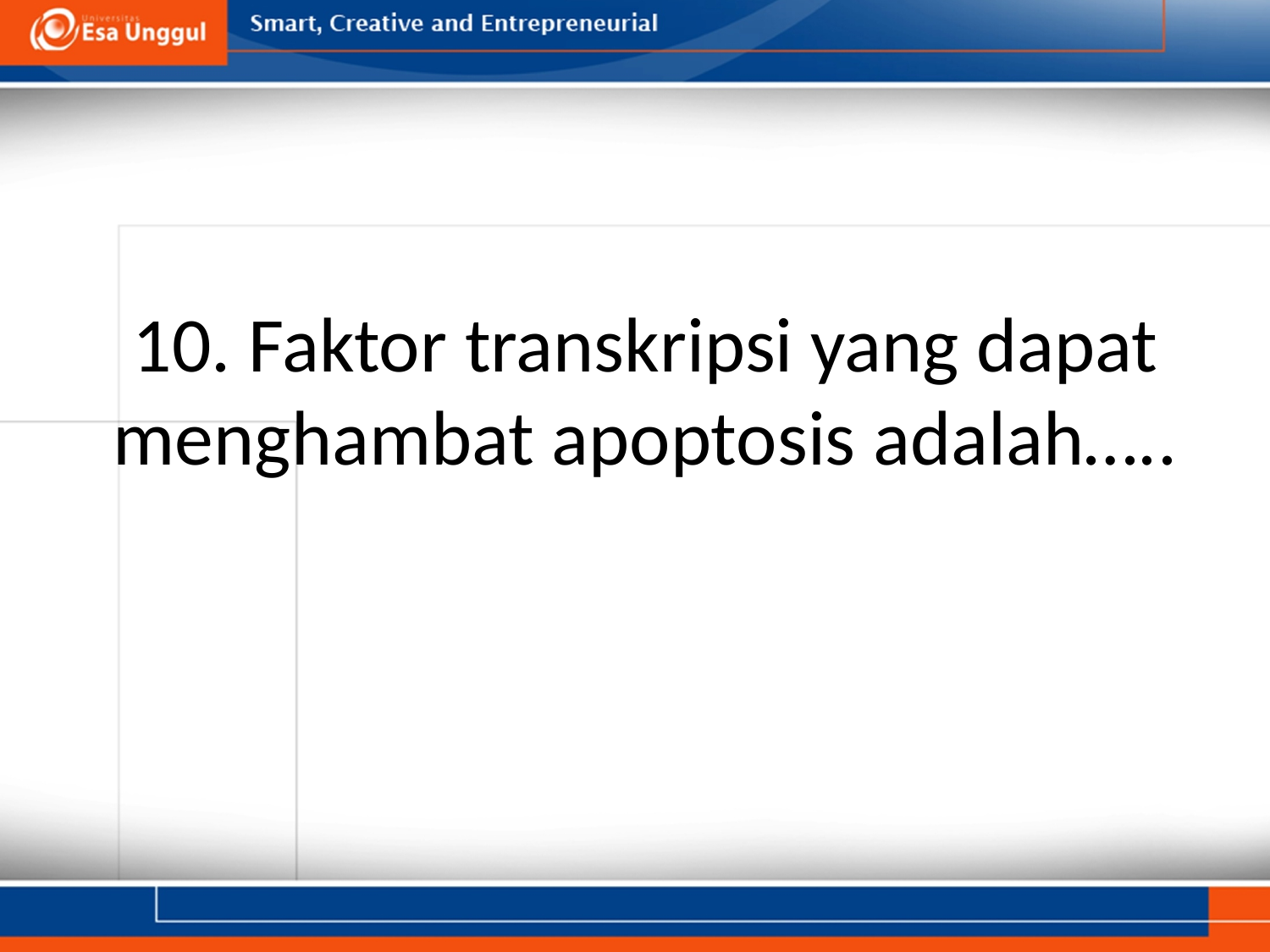

# 10. Faktor transkripsi yang dapat menghambat apoptosis adalah…..